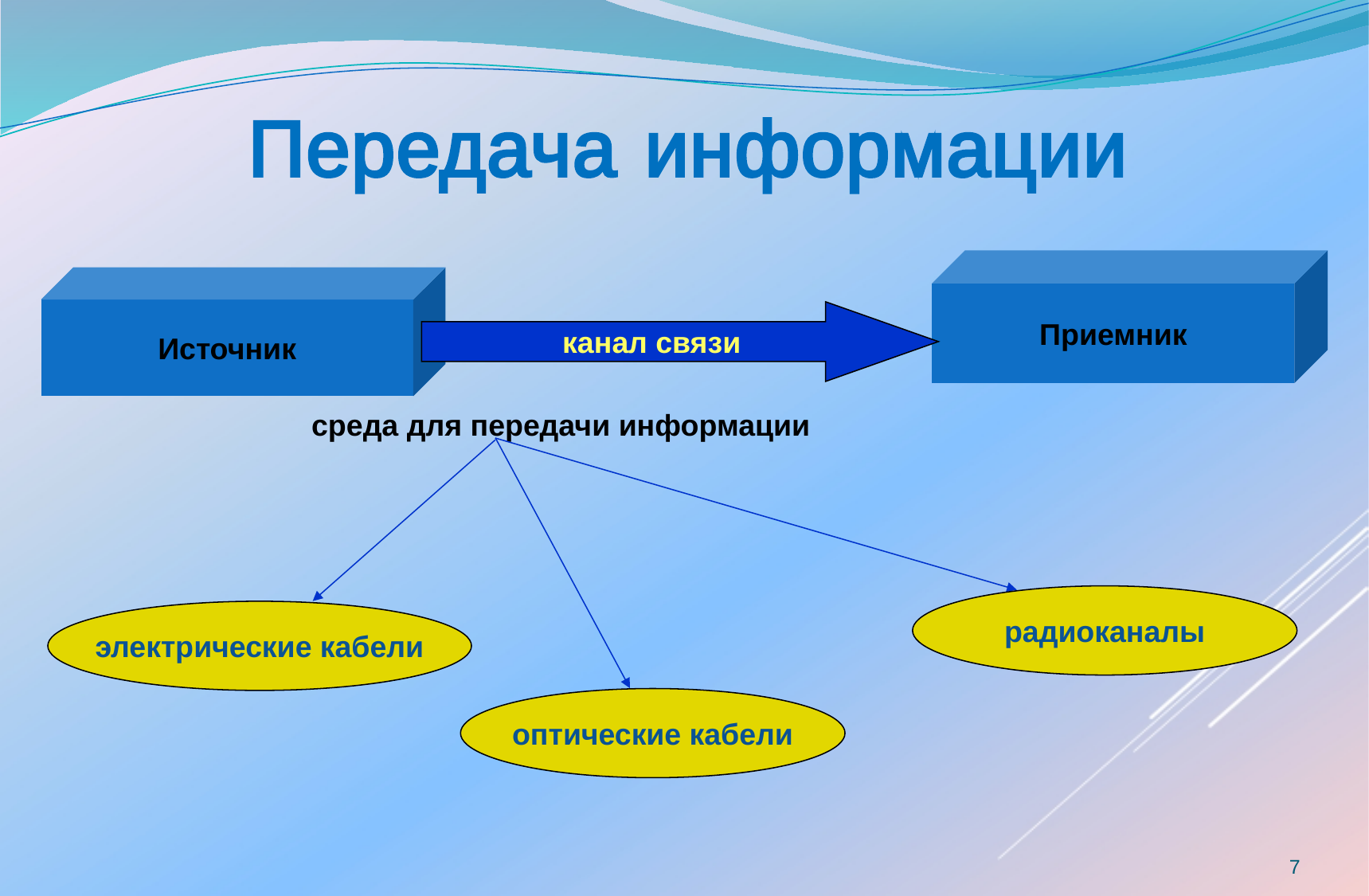

# Передача информации
Приемник
Источник
канал связи
среда для передачи информации

радиоканалы
электрические кабели
оптические кабели
7